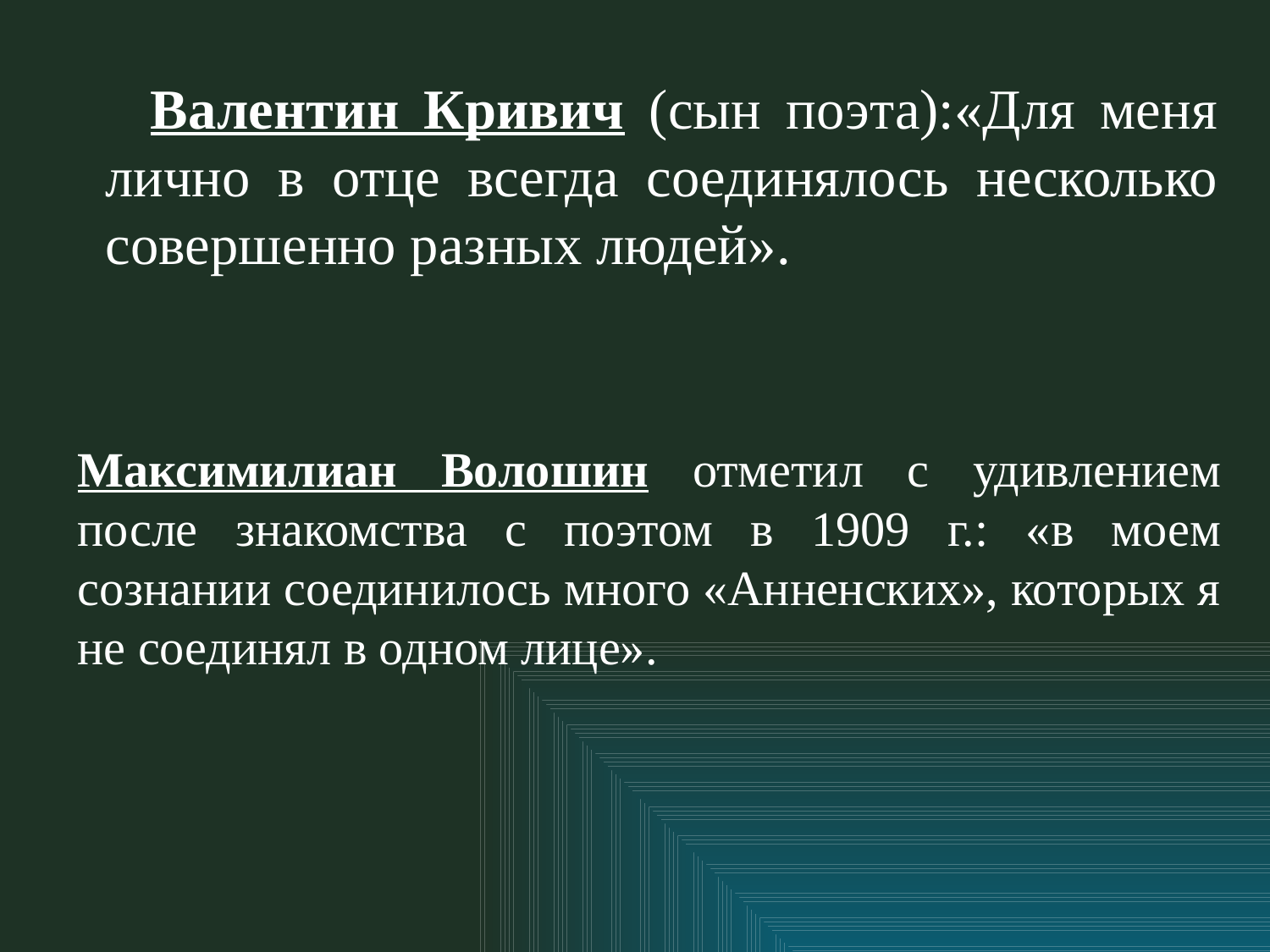

Валентин Кривич (сын поэта):«Для меня лично в отце всегда соединялось несколько совершенно разных людей».
# Максимилиан Волошин отметил с удивлением после знакомства с поэтом в 1909 г.: «в моем сознании соединилось много «Анненских», которых я не соединял в одном лице».